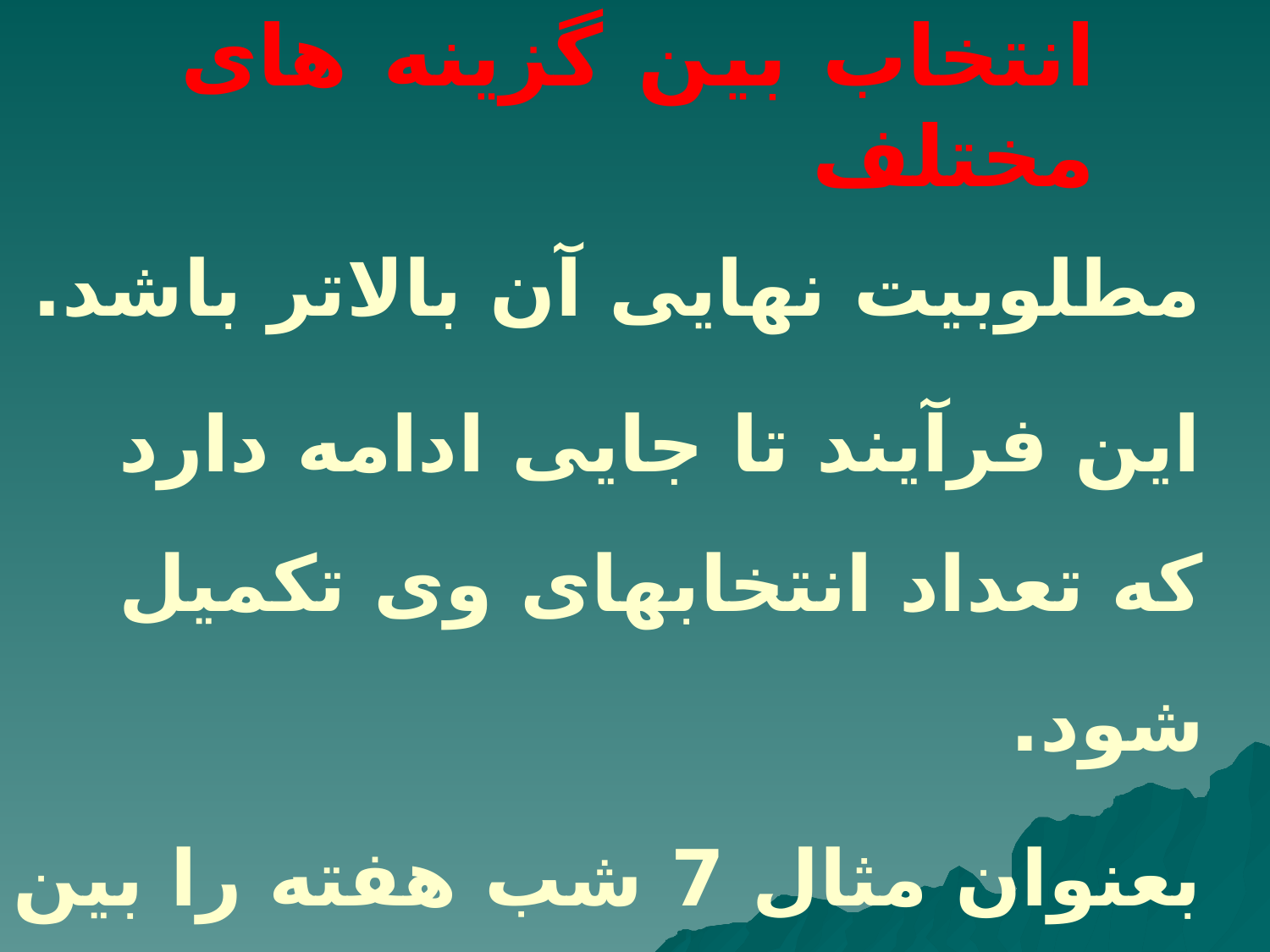

# انتخاب بین گزینه های مختلف
مطلوبیت نهایی آن بالاتر باشد.
این فرآیند تا جایی ادامه دارد که تعداد انتخابهای وی تکمیل شود.
بعنوان مثال 7 شب هفته را بین این دو گزینه انتخاب کرده باشد.